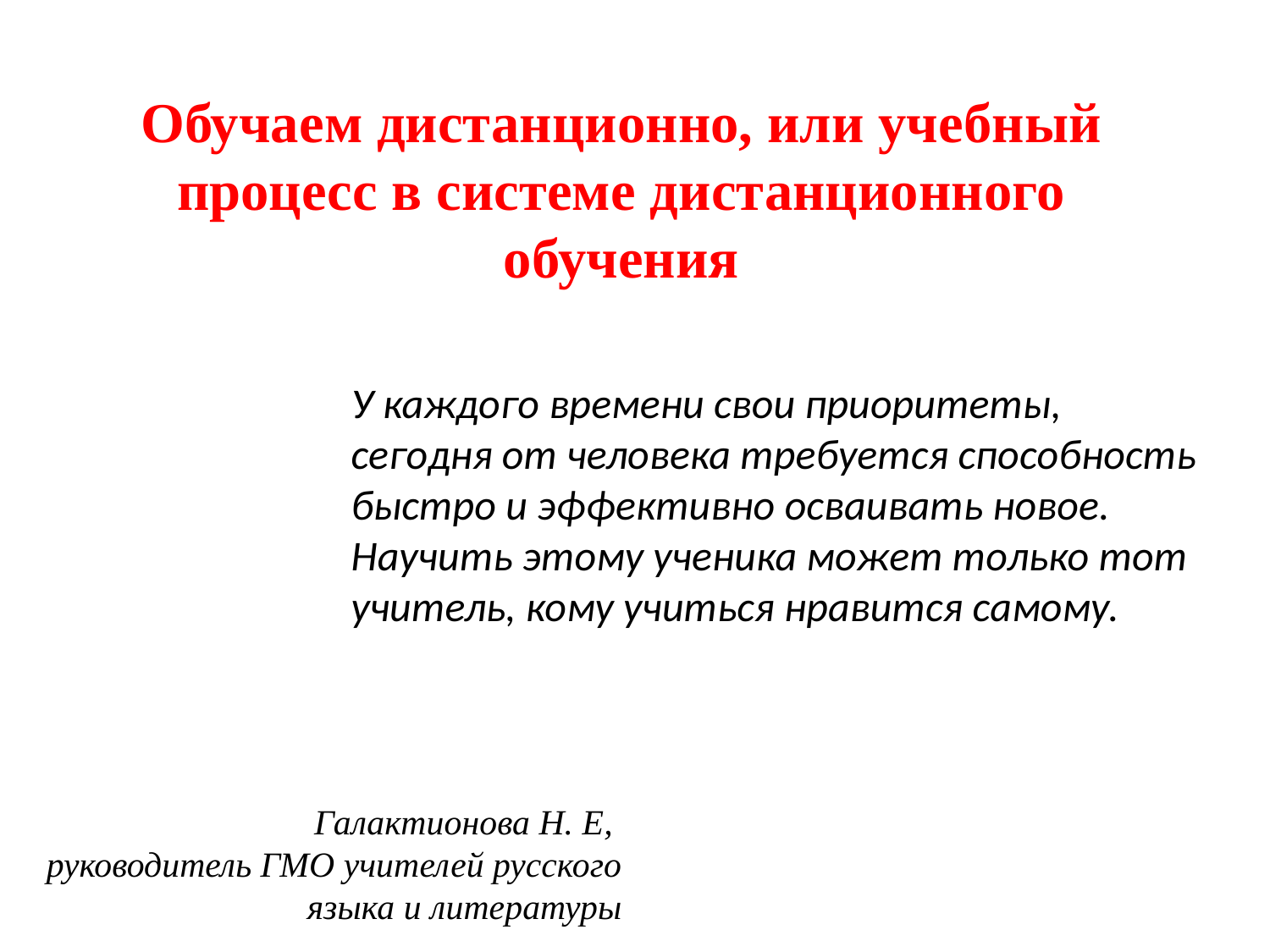

Обучаем дистанционно, или учебный процесс в системе дистанционного обучения
У каждого времени свои приоритеты, сегодня от человека требуется способность быстро и эффективно осваивать новое. Научить этому ученика может только тот учитель, кому учиться нравится самому.
Галактионова Н. Е,
руководитель ГМО учителей русского языка и литературы